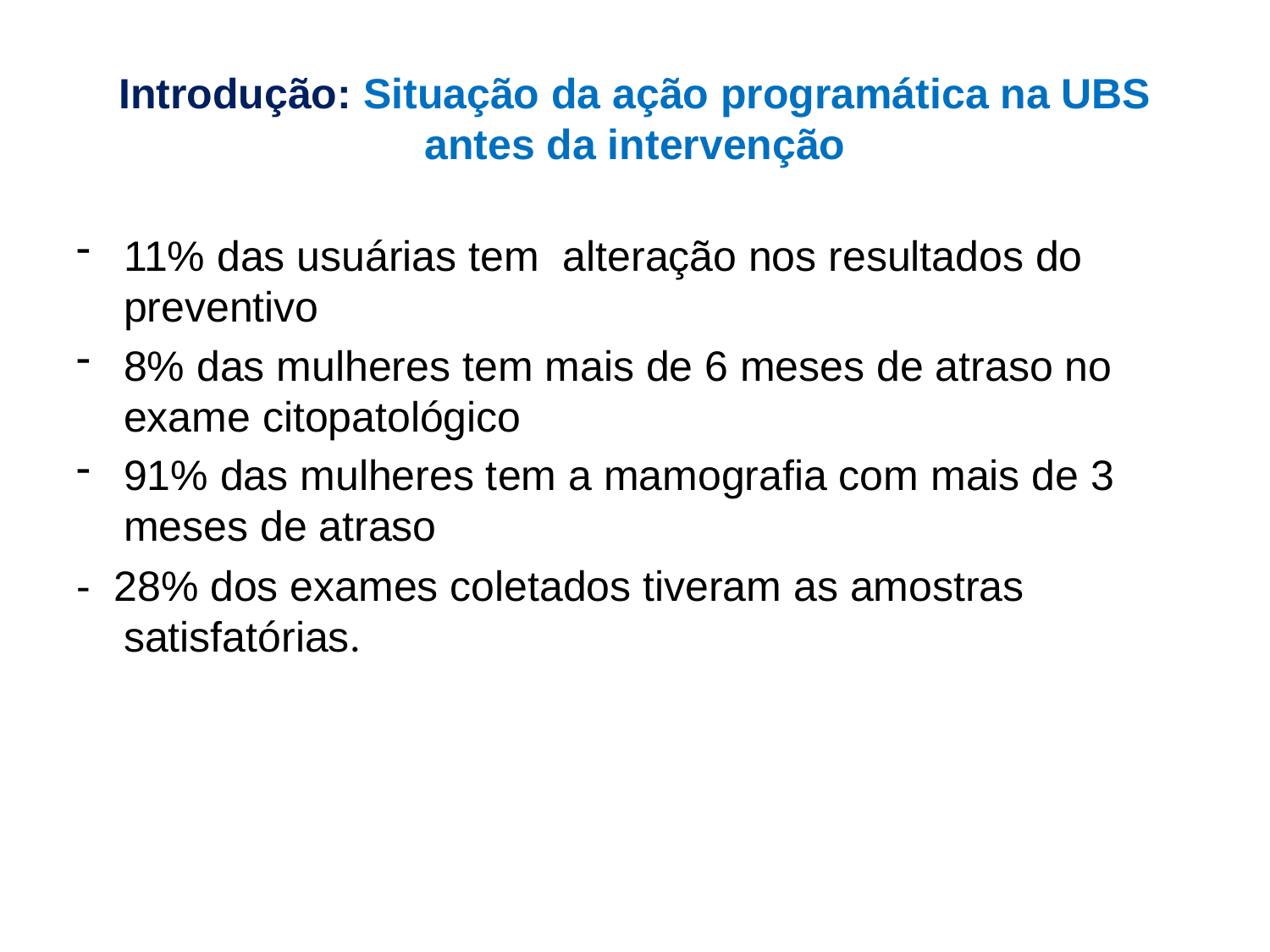

# Introdução: Situação da ação programática na UBS antes da intervenção
11% das usuárias tem  alteração nos resultados do preventivo
8% das mulheres tem mais de 6 meses de atraso no exame citopatológico
91% das mulheres tem a mamografia com mais de 3 meses de atraso
-  28% dos exames coletados tiveram as amostras satisfatórias.